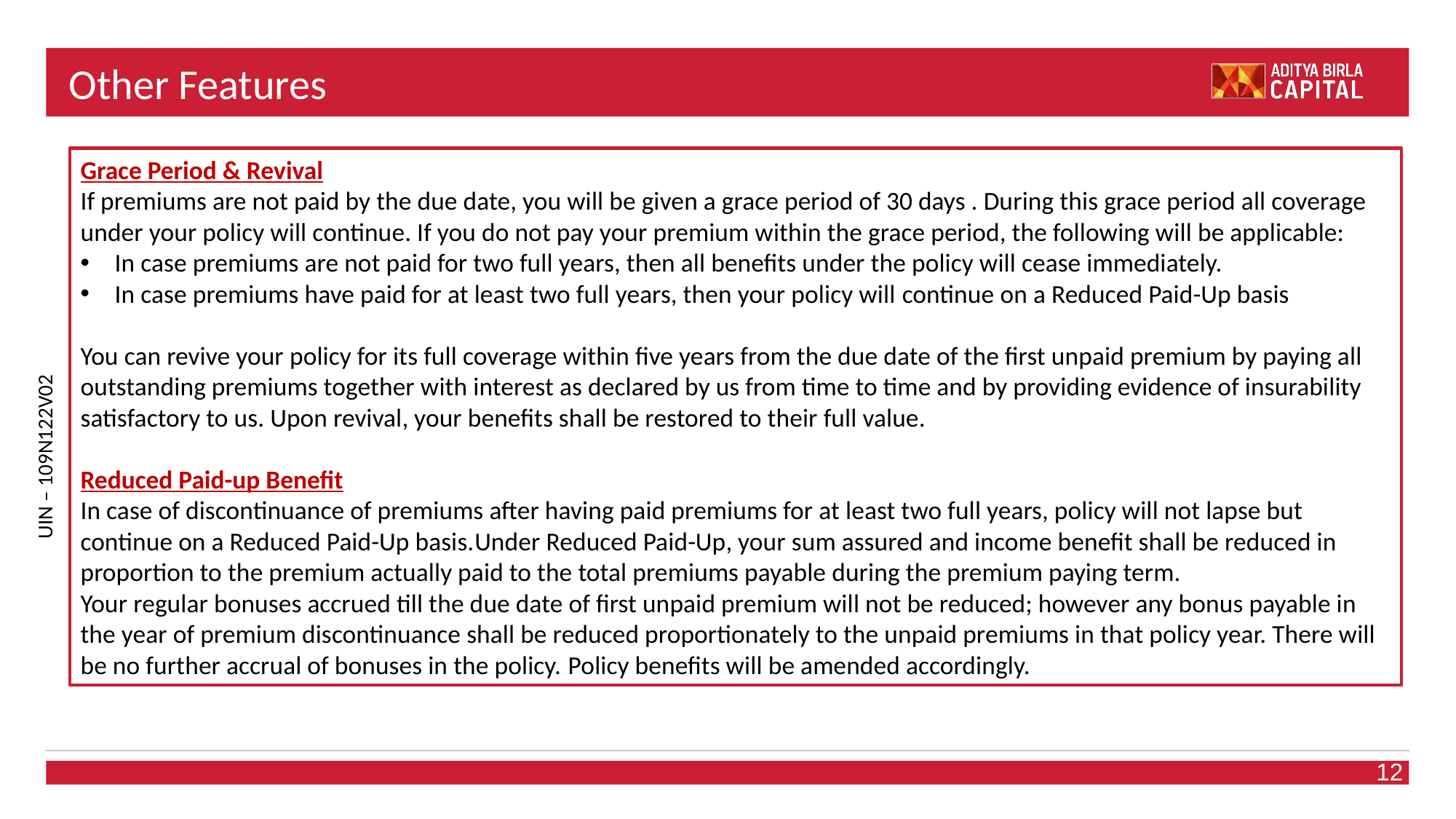

# Other Features
Grace Period & Revival
If premiums are not paid by the due date, you will be given a grace period of 30 days . During this grace period all coverage under your policy will continue. If you do not pay your premium within the grace period, the following will be applicable:
In case premiums are not paid for two full years, then all benefits under the policy will cease immediately.
In case premiums have paid for at least two full years, then your policy will continue on a Reduced Paid-Up basis

You can revive your policy for its full coverage within five years from the due date of the first unpaid premium by paying all outstanding premiums together with interest as declared by us from time to time and by providing evidence of insurability satisfactory to us. Upon revival, your benefits shall be restored to their full value.

Reduced Paid-up Benefit
In case of discontinuance of premiums after having paid premiums for at least two full years, policy will not lapse but continue on a Reduced Paid-Up basis.Under Reduced Paid-Up, your sum assured and income benefit shall be reduced in proportion to the premium actually paid to the total premiums payable during the premium paying term.
Your regular bonuses accrued till the due date of first unpaid premium will not be reduced; however any bonus payable in the year of premium discontinuance shall be reduced proportionately to the unpaid premiums in that policy year. There will be no further accrual of bonuses in the policy. Policy benefits will be amended accordingly.
12